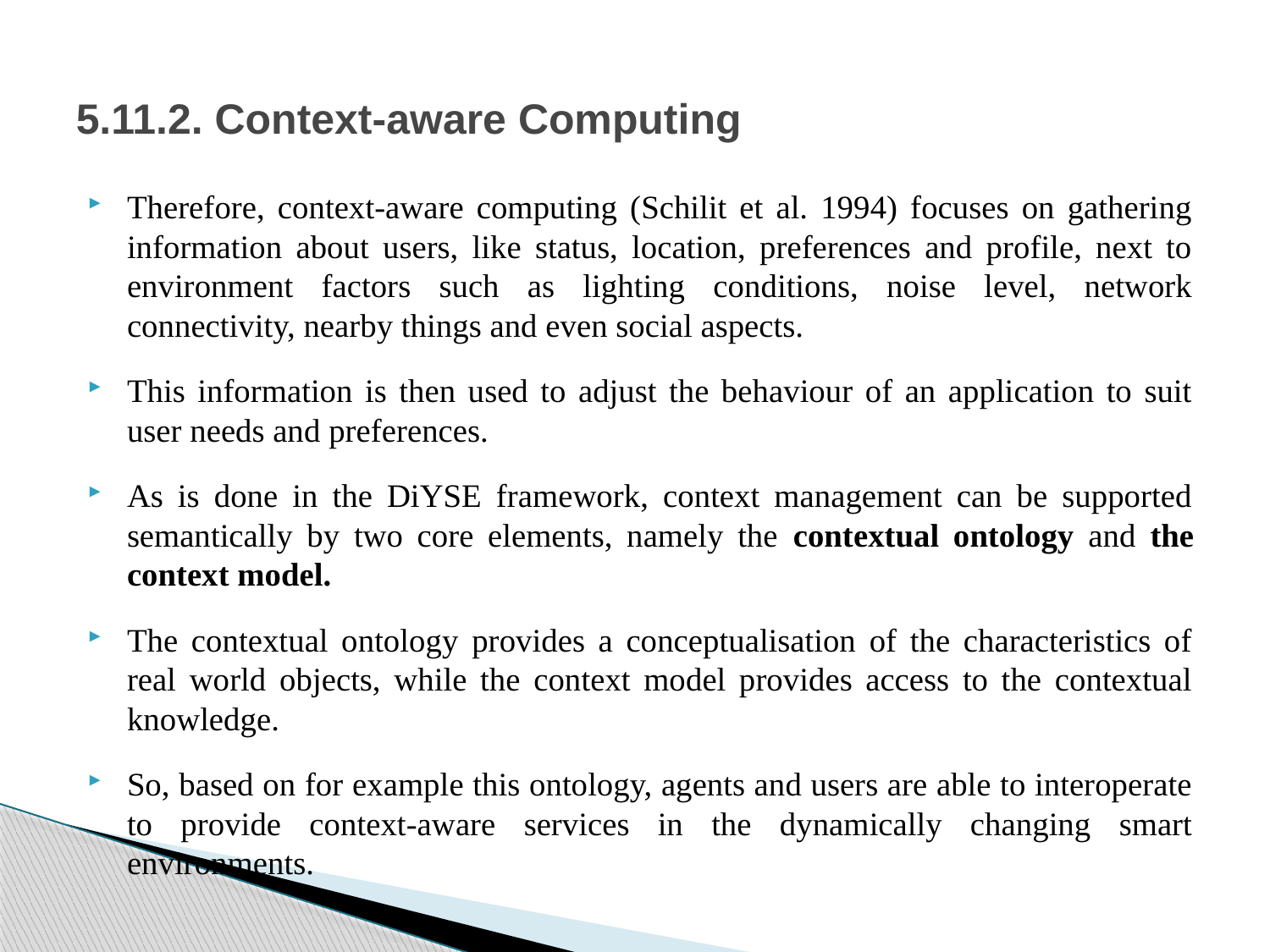

# 5.11.2. Context-aware Computing
Therefore, context-aware computing (Schilit et al. 1994) focuses on gathering information about users, like status, location, preferences and profile, next to environment factors such as lighting conditions, noise level, network connectivity, nearby things and even social aspects.
This information is then used to adjust the behaviour of an application to suit user needs and preferences.
As is done in the DiYSE framework, context management can be supported semantically by two core elements, namely the contextual ontology and the context model.
The contextual ontology provides a conceptualisation of the characteristics of real world objects, while the context model provides access to the contextual knowledge.
So, based on for example this ontology, agents and users are able to interoperate to provide context-aware services in the dynamically changing smart environments.